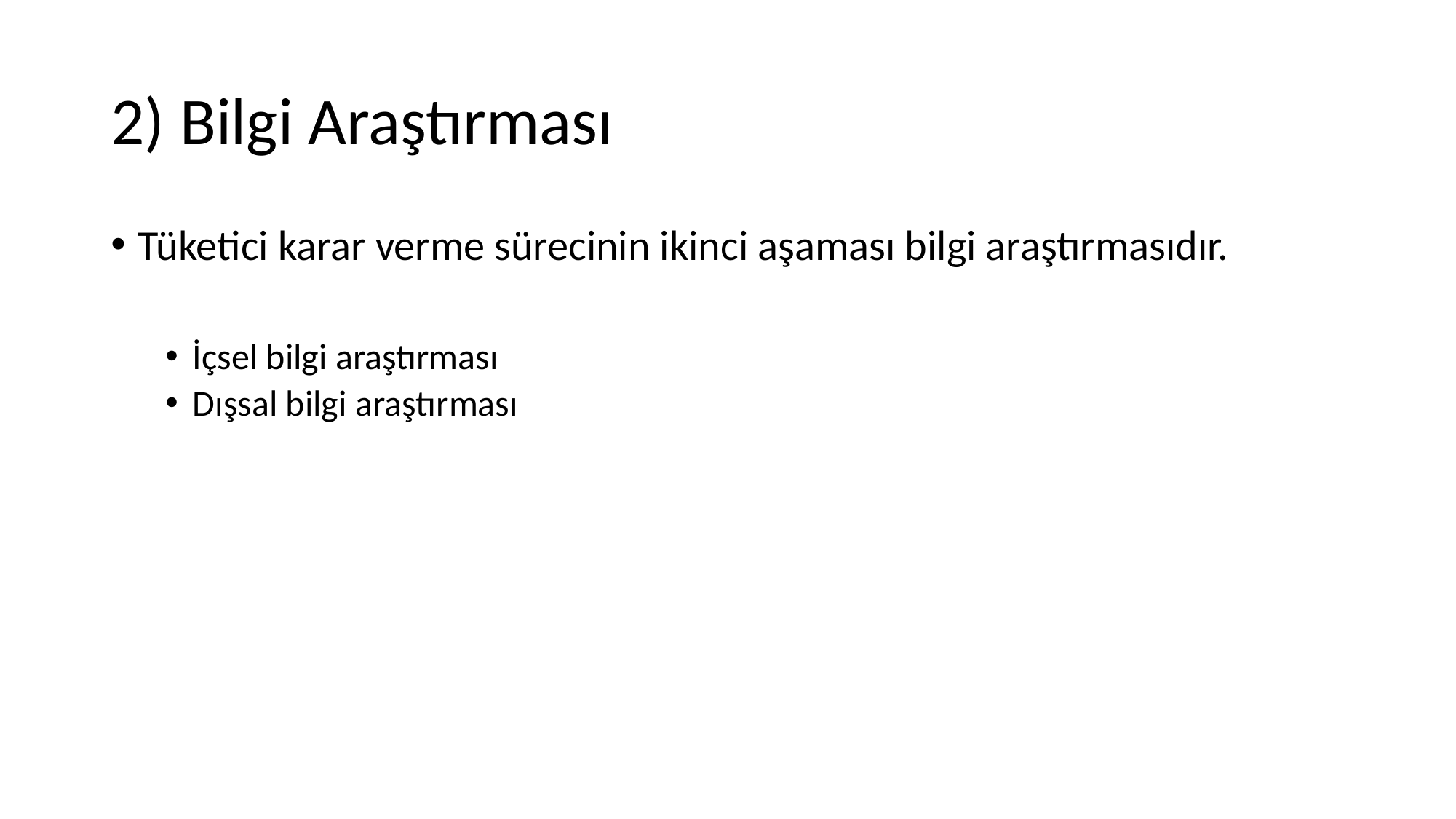

# 2) Bilgi Araştırması
Tüketici karar verme sürecinin ikinci aşaması bilgi araştırmasıdır.

İçsel bilgi araştırması
Dışsal bilgi araştırması